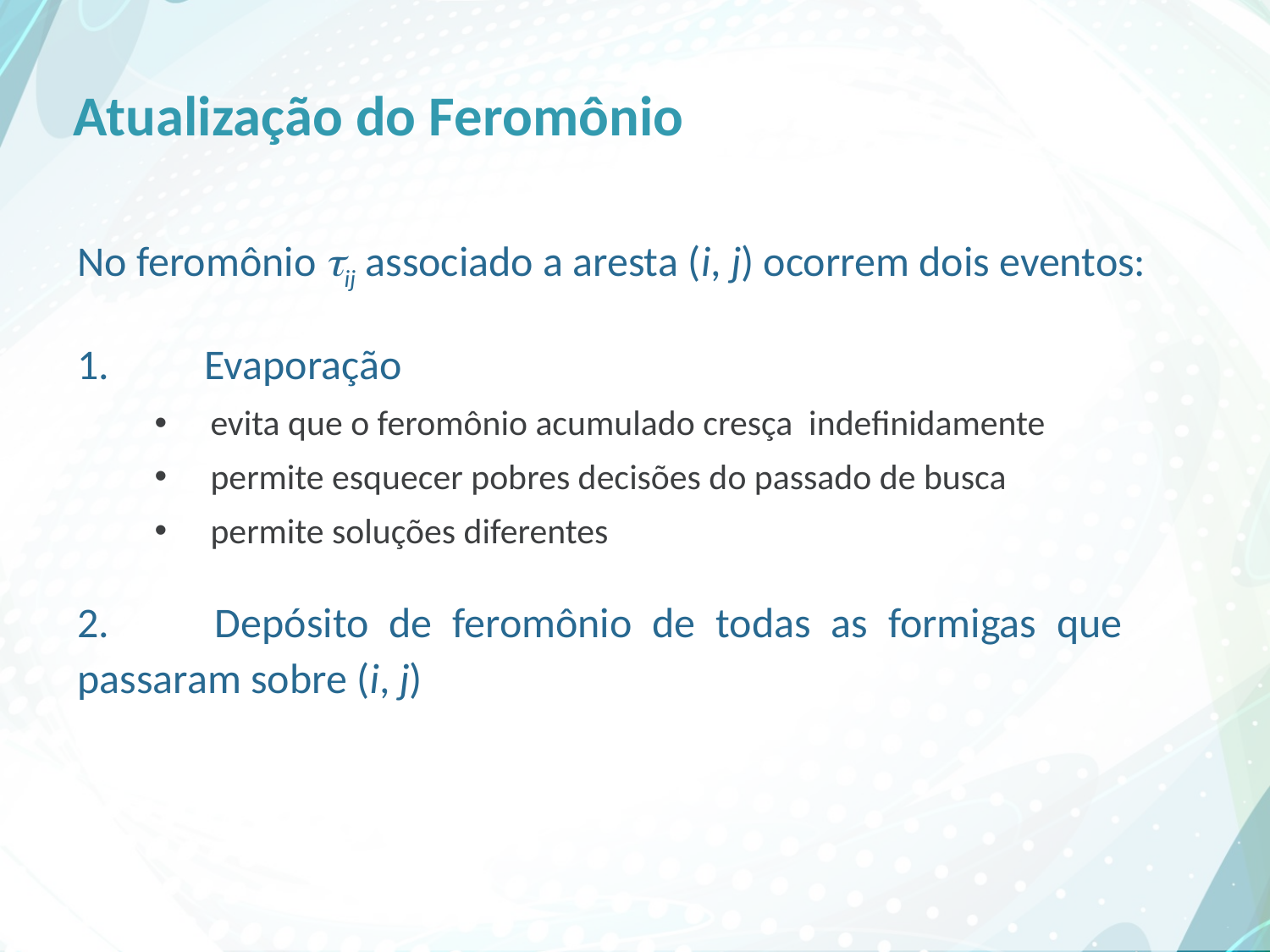

# Atualização do Feromônio
	No feromônio τij associado a aresta (i, j) ocorrem dois eventos:
	1. 	Evaporação
 evita que o feromônio acumulado cresça  indefinidamente
 permite esquecer pobres decisões do passado de busca
 permite soluções diferentes
	2. 	Depósito de feromônio de todas as formigas que 	passaram sobre (i, j)